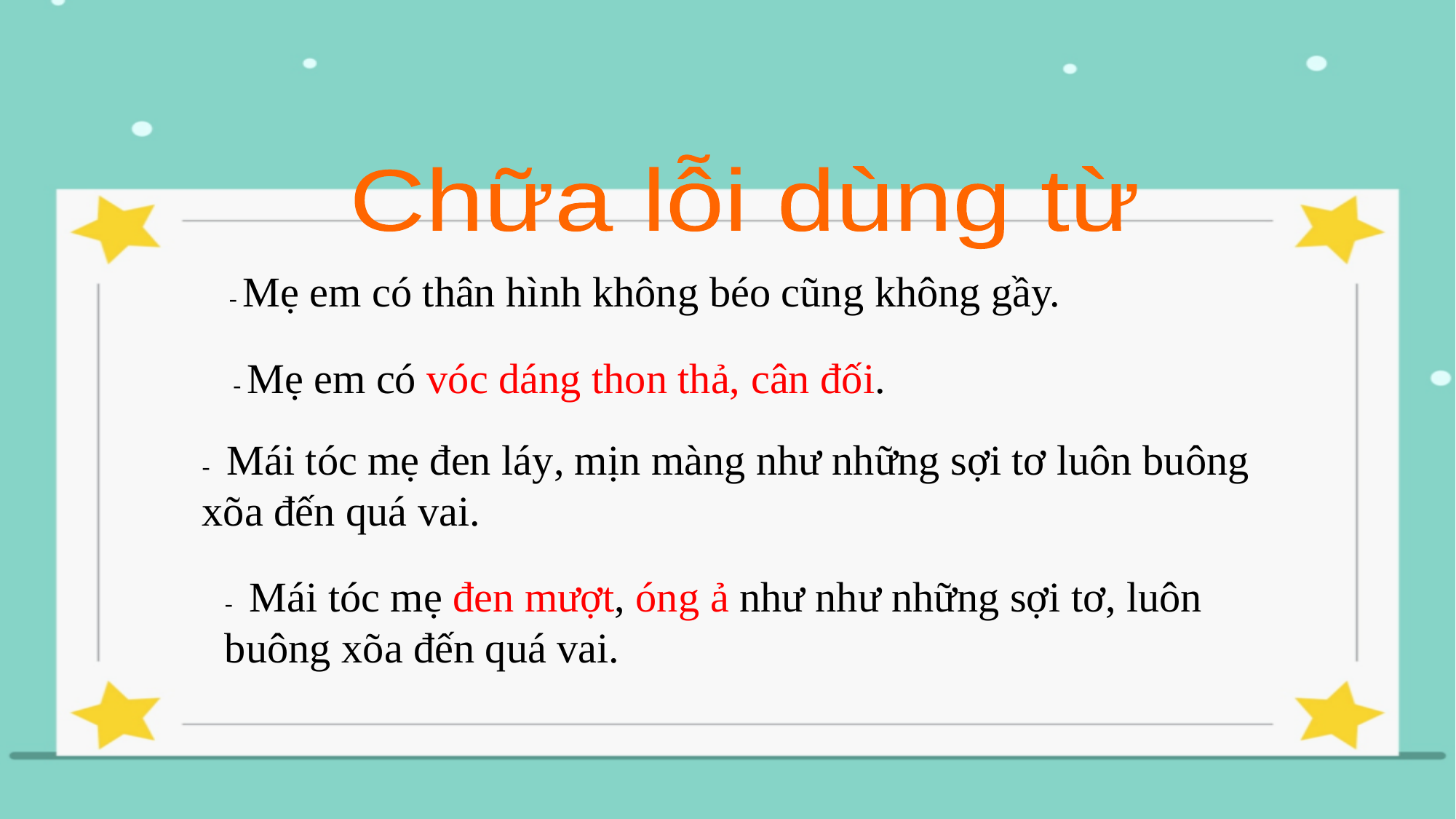

Chữa lỗi dùng từ
- Mẹ em có thân hình không béo cũng không gầy.
- Mẹ em có vóc dáng thon thả, cân đối.
-  Mái tóc mẹ đen láy, mịn màng như những sợi tơ luôn buông xõa đến quá vai.
-  Mái tóc mẹ đen mượt, óng ả như như những sợi tơ, luôn buông xõa đến quá vai.